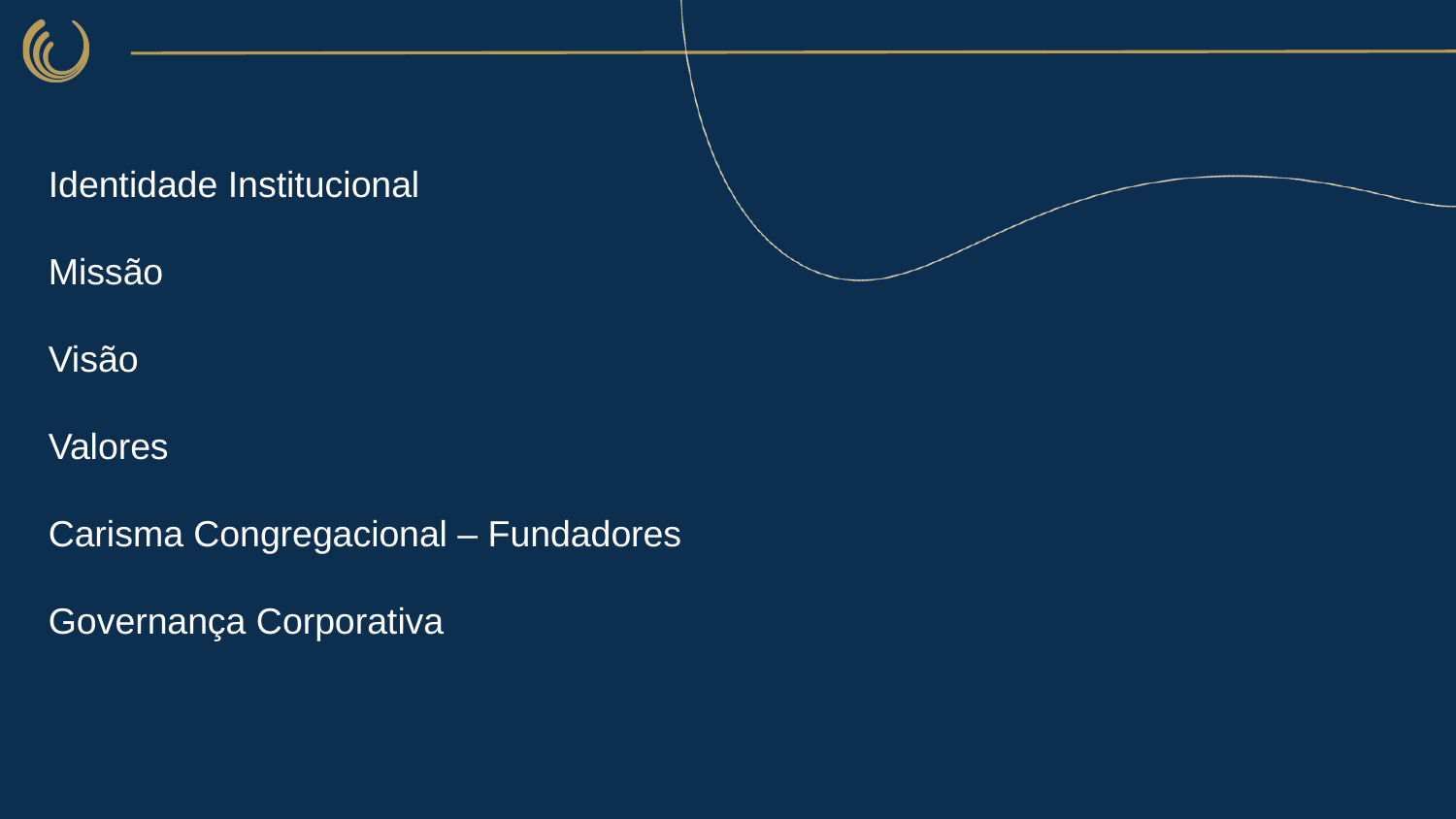

# Identidade Institucional Missão Visão Valores Carisma Congregacional – Fundadores Governança Corporativa